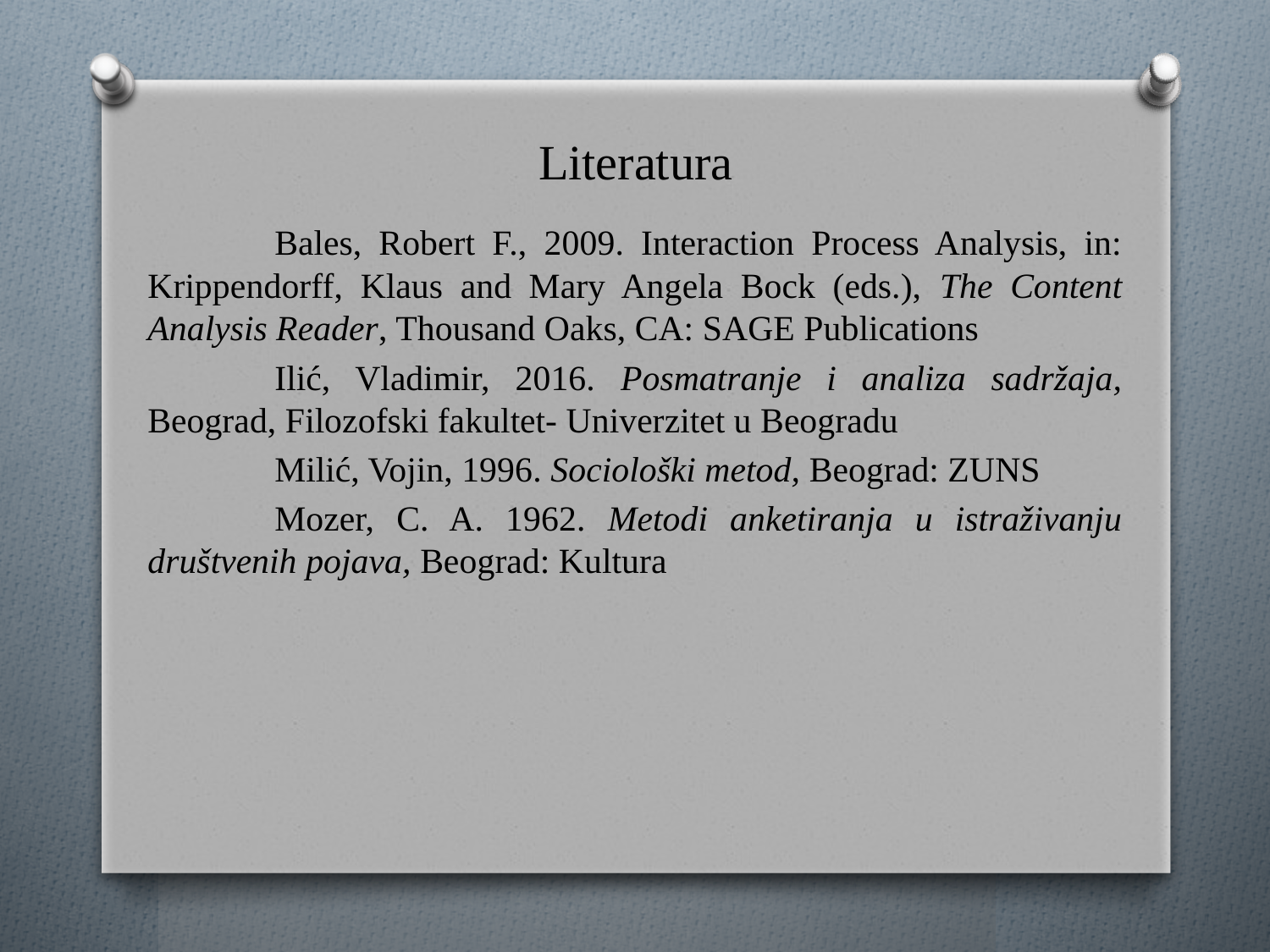

# Literatura
	Bales, Robert F., 2009. Interaction Process Analysis, in: Krippendorff, Klaus and Mary Angela Bock (eds.), The Content Analysis Reader, Thousand Oaks, CA: SAGE Publications
	Ilić, Vladimir, 2016. Posmatranje i analiza sadržaja, Beograd, Filozofski fakultet- Univerzitet u Beogradu
	Milić, Vojin, 1996. Sociološki metod, Beograd: ZUNS
	Mozer, C. A. 1962. Metodi anketiranja u istraživanju društvenih pojava, Beograd: Kultura